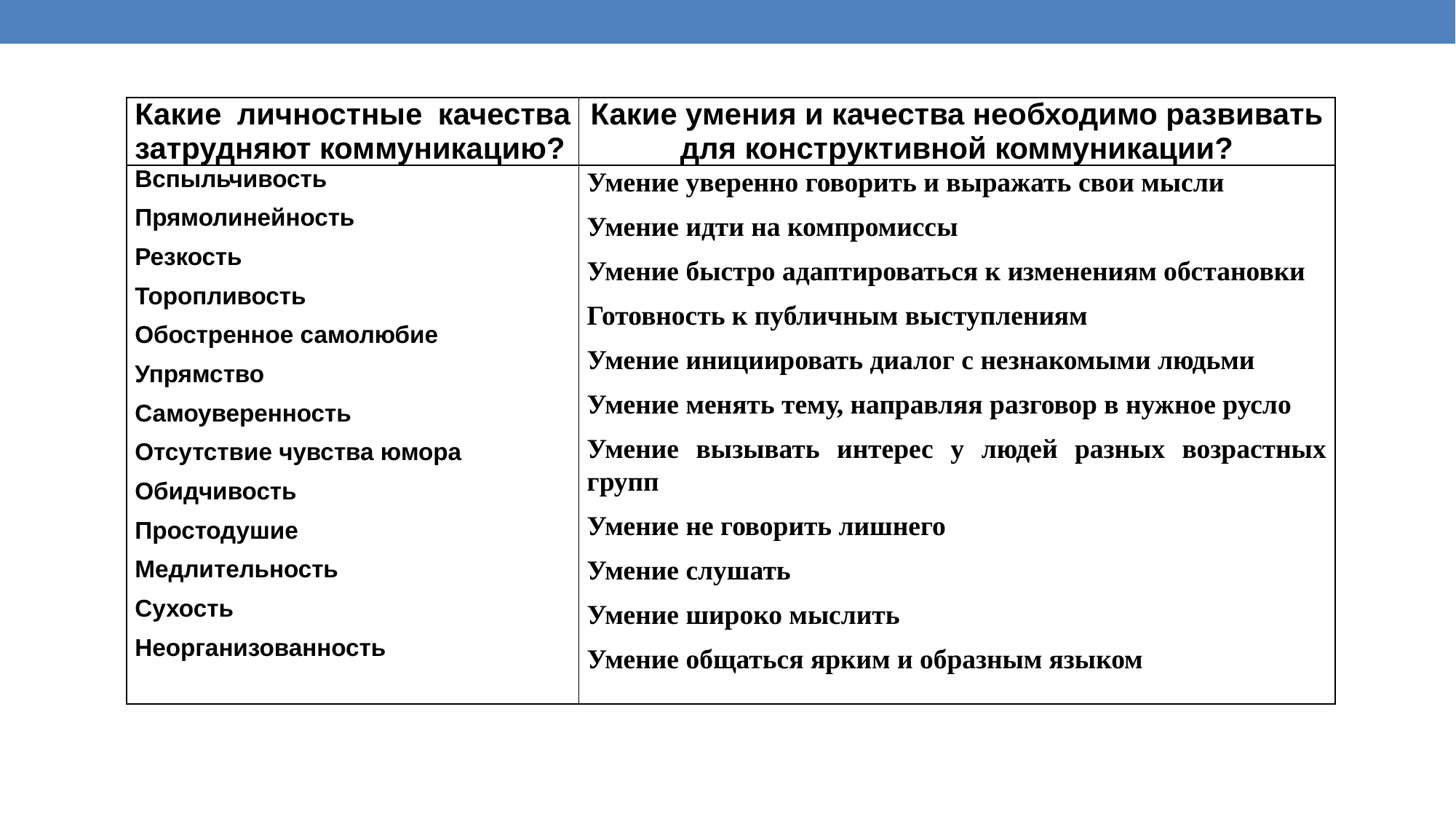

| Какие личностные качества затрудняют коммуникацию? | Какие умения и качества необходимо развивать для конструктивной коммуникации? |
| --- | --- |
| Вспыльчивость Прямолинейность Резкость Торопливость Обостренное самолюбие Упрямство Самоуверенность Отсутствие чувства юмора Обидчивость Простодушие Медлительность Сухость Неорганизованность | Умение уверенно говорить и выражать свои мысли Умение идти на компромиссы Умение быстро адаптироваться к изменениям обстановки Готовность к публичным выступлениям Умение инициировать диалог с незнакомыми людьми Умение менять тему, направляя разговор в нужное русло Умение вызывать интерес у людей разных возрастных групп Умение не говорить лишнего Умение слушать Умение широко мыслить Умение общаться ярким и образным языком |